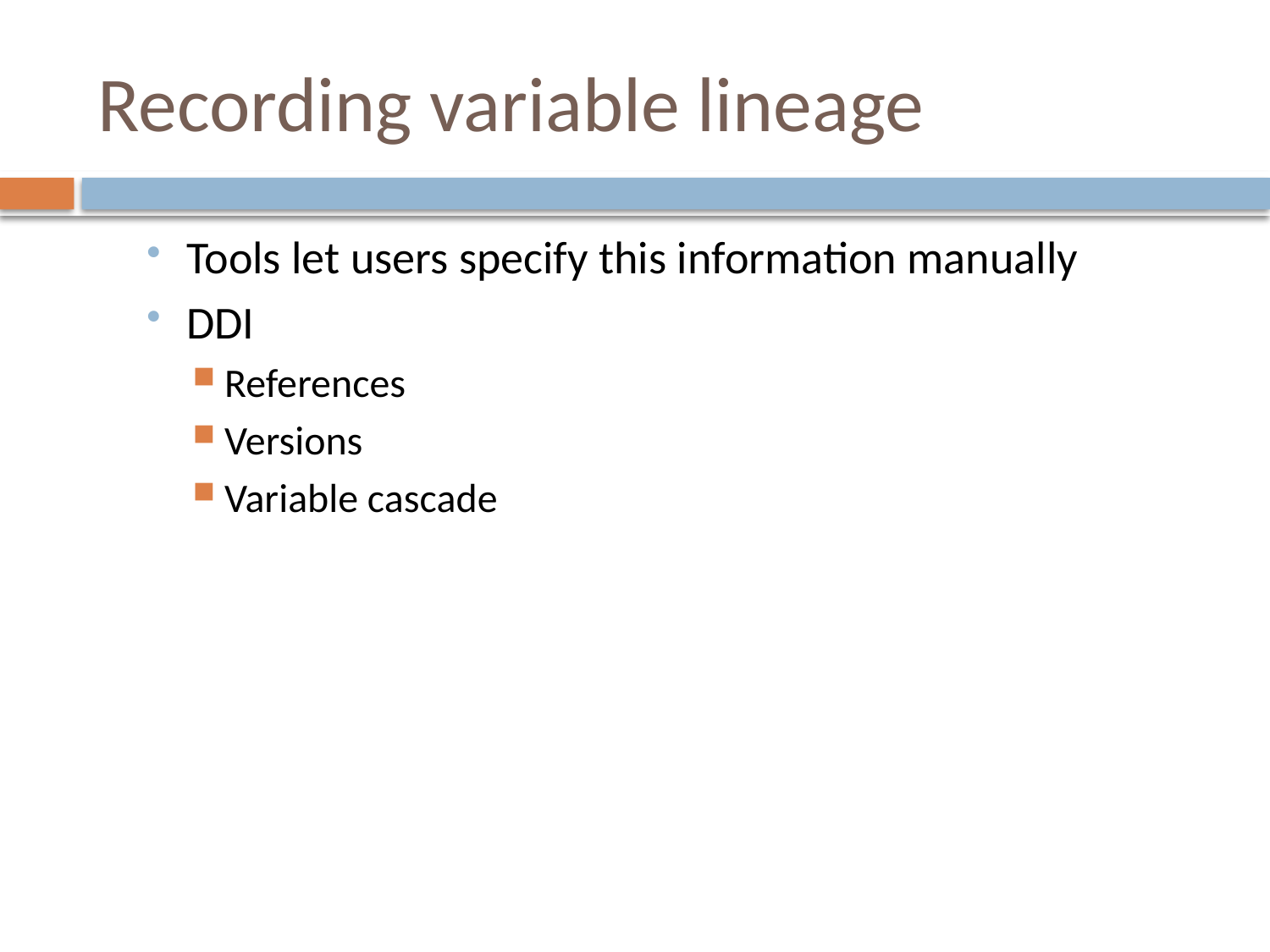

# Recording variable lineage
Tools let users specify this information manually
DDI
References
Versions
Variable cascade